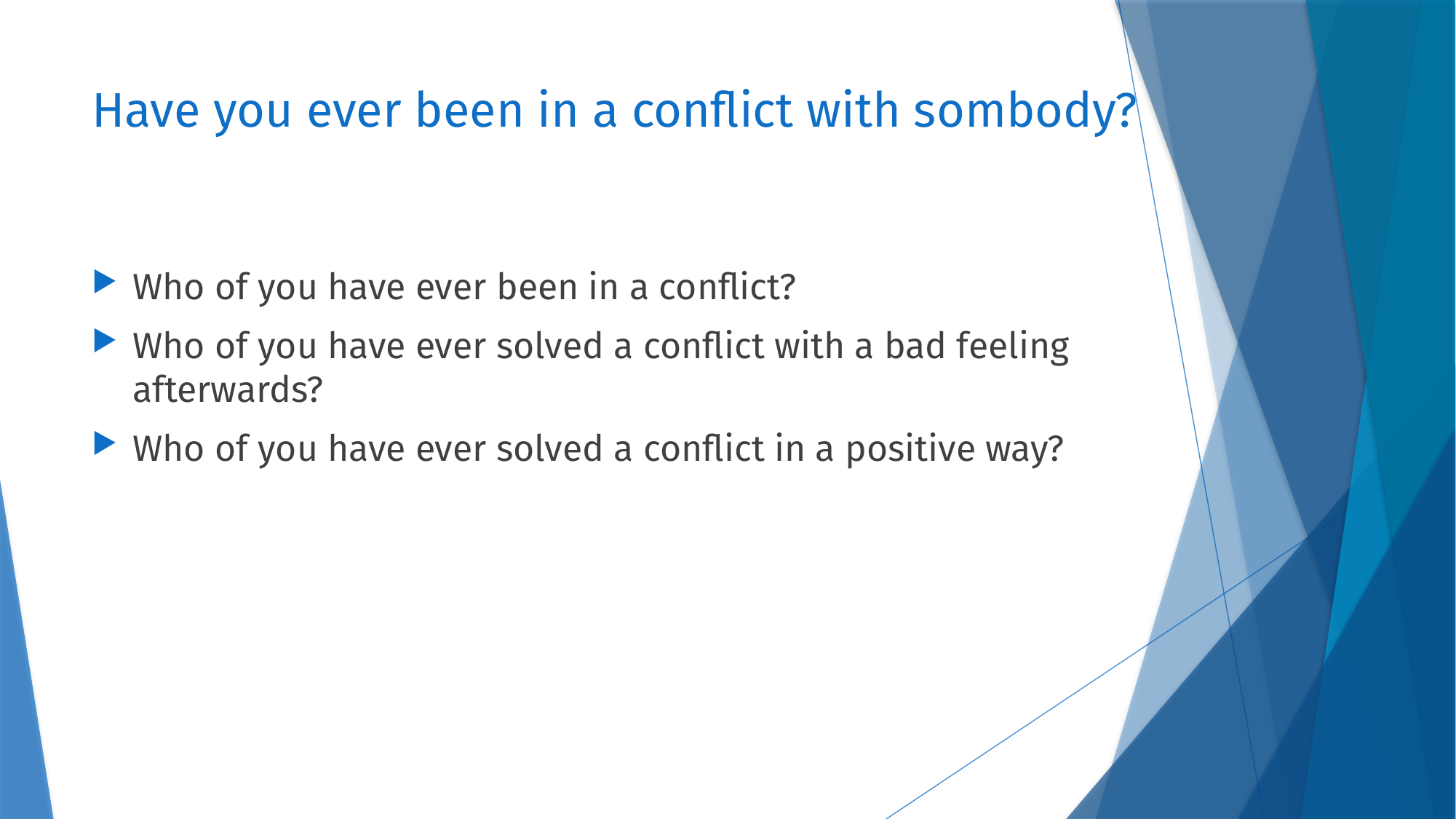

# Have you ever been in a conflict with sombody?
Who of you have ever been in a conflict?
Who of you have ever solved a conflict with a bad feeling afterwards?
Who of you have ever solved a conflict in a positive way?